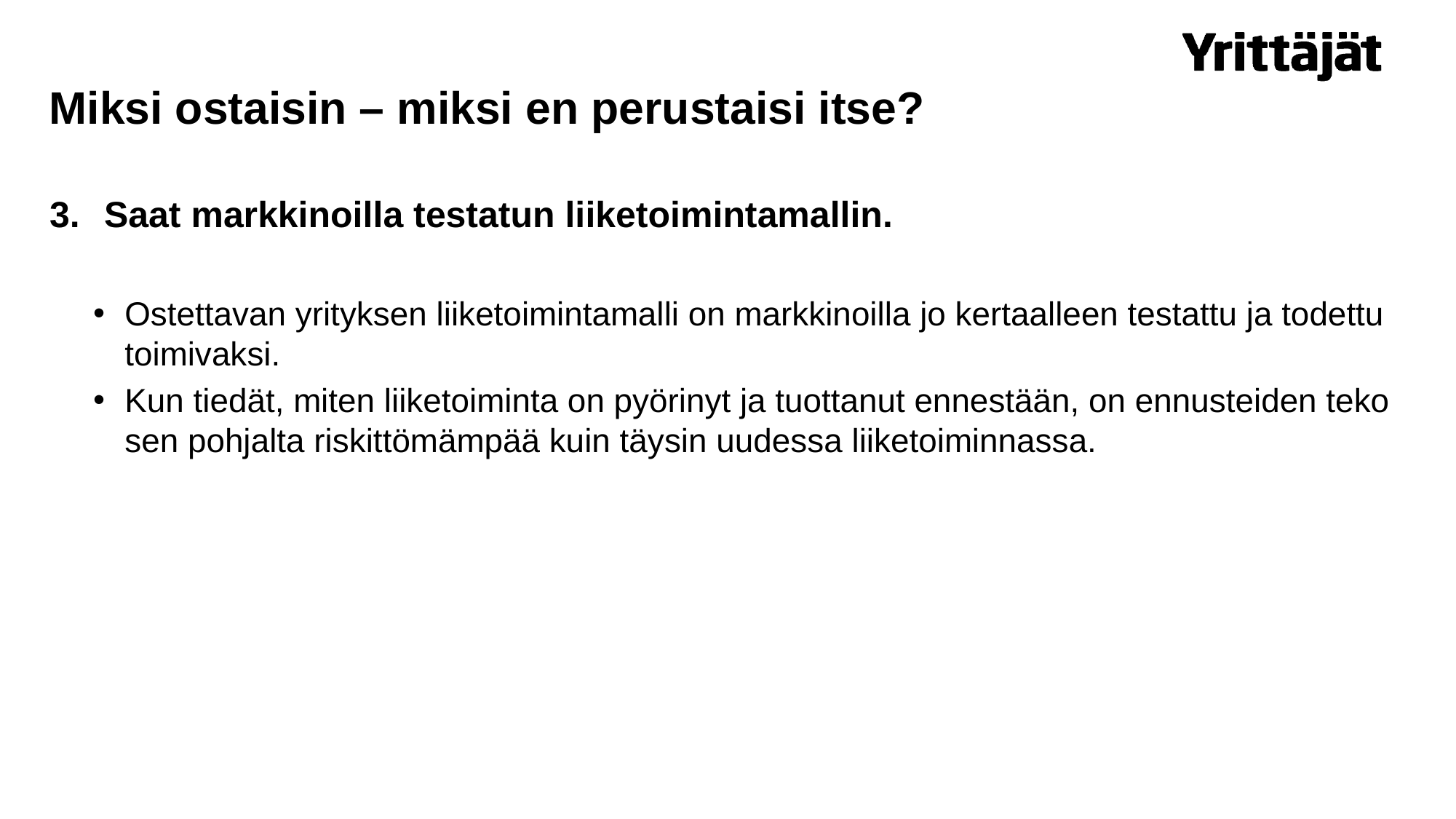

# Miksi ostaisin – miksi en perustaisi itse?
Saat markkinoilla testatun liiketoimintamallin.

Ostettavan yrityksen liiketoimintamalli on markkinoilla jo kertaalleen testattu ja todettu toimivaksi.
Kun tiedät, miten liiketoiminta on pyörinyt ja tuottanut ennestään, on ennusteiden teko sen pohjalta riskittömämpää kuin täysin uudessa liiketoiminnassa.